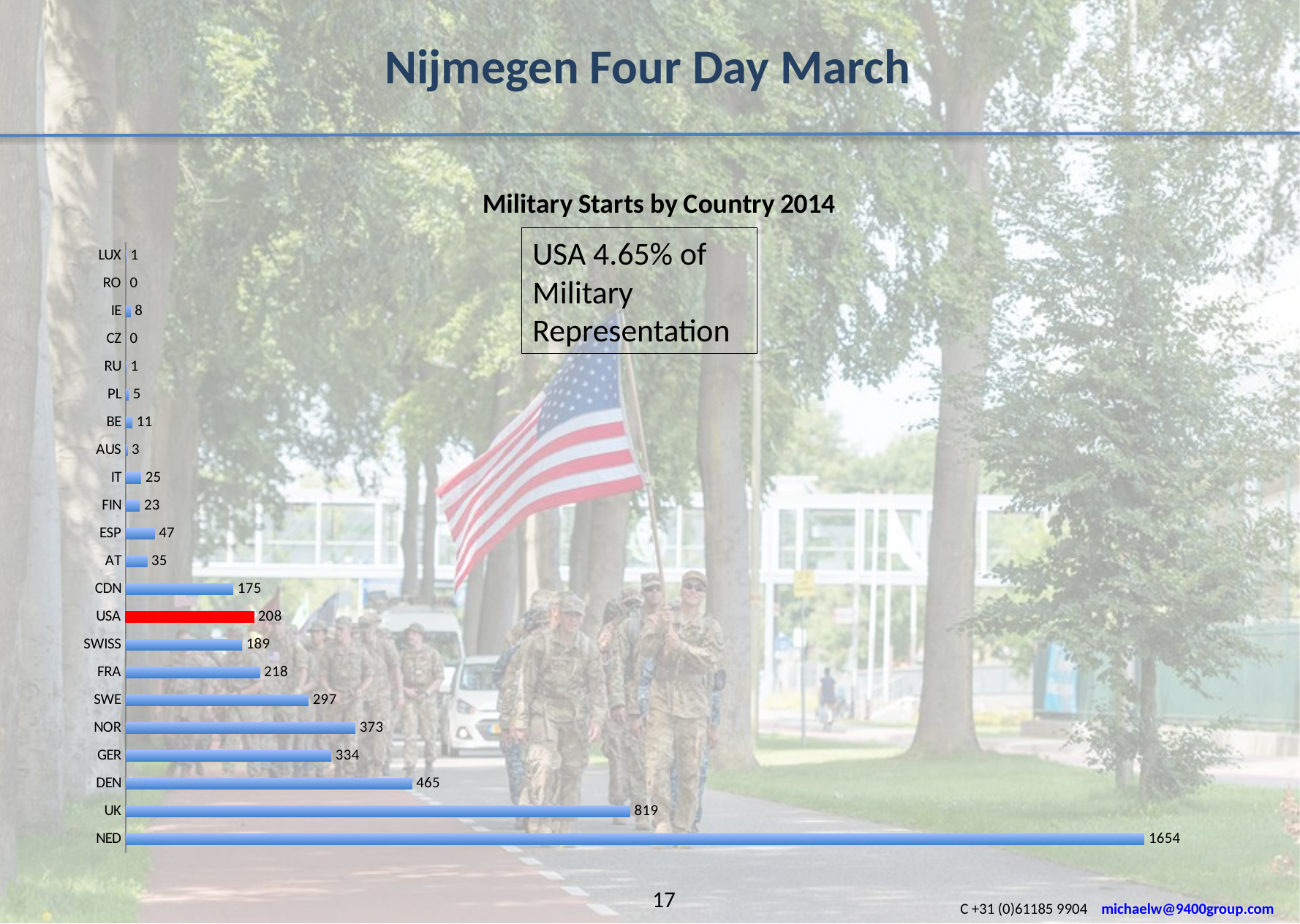

Nijmegen Four Day March

### Chart: Military Starts by Country 2014

| Category |  |
|---|---|
| NED | 1654.0 |
| UK | 819.0 |
| DEN | 465.0 |
| GER | 334.0 |
| NOR | 373.0 |
| SWE | 297.0 |
| FRA | 218.0 |
| SWISS | 189.0 |
| USA | 208.0 |
| CDN | 175.0 |
| AT | 35.0 |
| ESP | 47.0 |
| FIN | 23.0 |
| IT | 25.0 |
| AUS | 3.0 |
| BE | 11.0 |
| PL | 5.0 |
| RU | 1.0 |
| CZ | 0.0 |
| IE | 8.0 |
| RO | 0.0 |
| LUX | 1.0 |
USA 4.65% of Military Representation
17